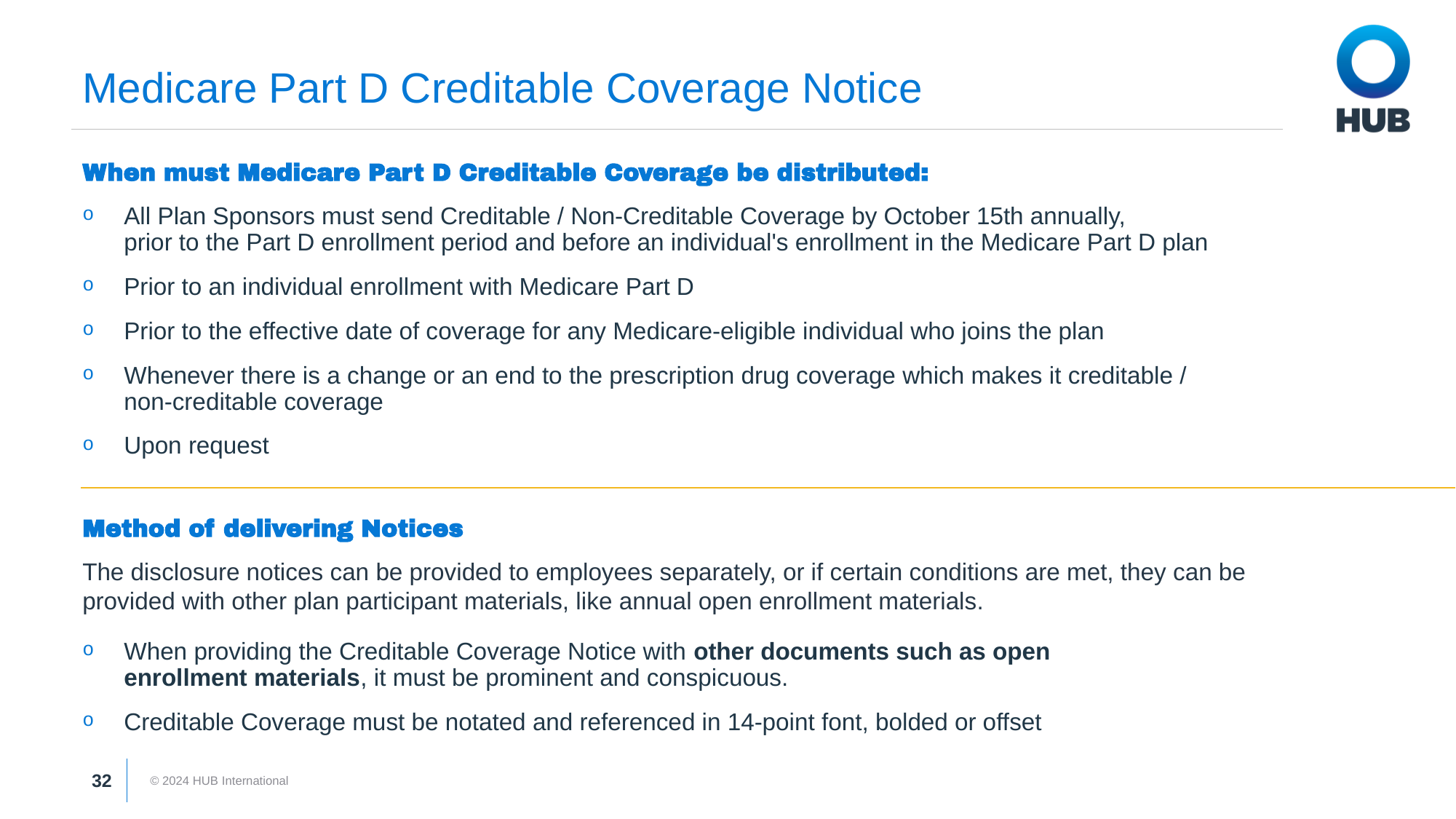

# Medicare Part D Creditable Coverage Notice
When must Medicare Part D Creditable Coverage be distributed:
All Plan Sponsors must send Creditable / Non-Creditable Coverage by October 15th annually,
prior to the Part D enrollment period and before an individual's enrollment in the Medicare Part D plan
Prior to an individual enrollment with Medicare Part D
Prior to the effective date of coverage for any Medicare-eligible individual who joins the plan
Whenever there is a change or an end to the prescription drug coverage which makes it creditable /
non-creditable coverage
Upon request
Method of delivering Notices
The disclosure notices can be provided to employees separately, or if certain conditions are met, they can be
provided with other plan participant materials, like annual open enrollment materials.
When providing the Creditable Coverage Notice with other documents such as open
enrollment materials, it must be prominent and conspicuous.
Creditable Coverage must be notated and referenced in 14-point font, bolded or offset